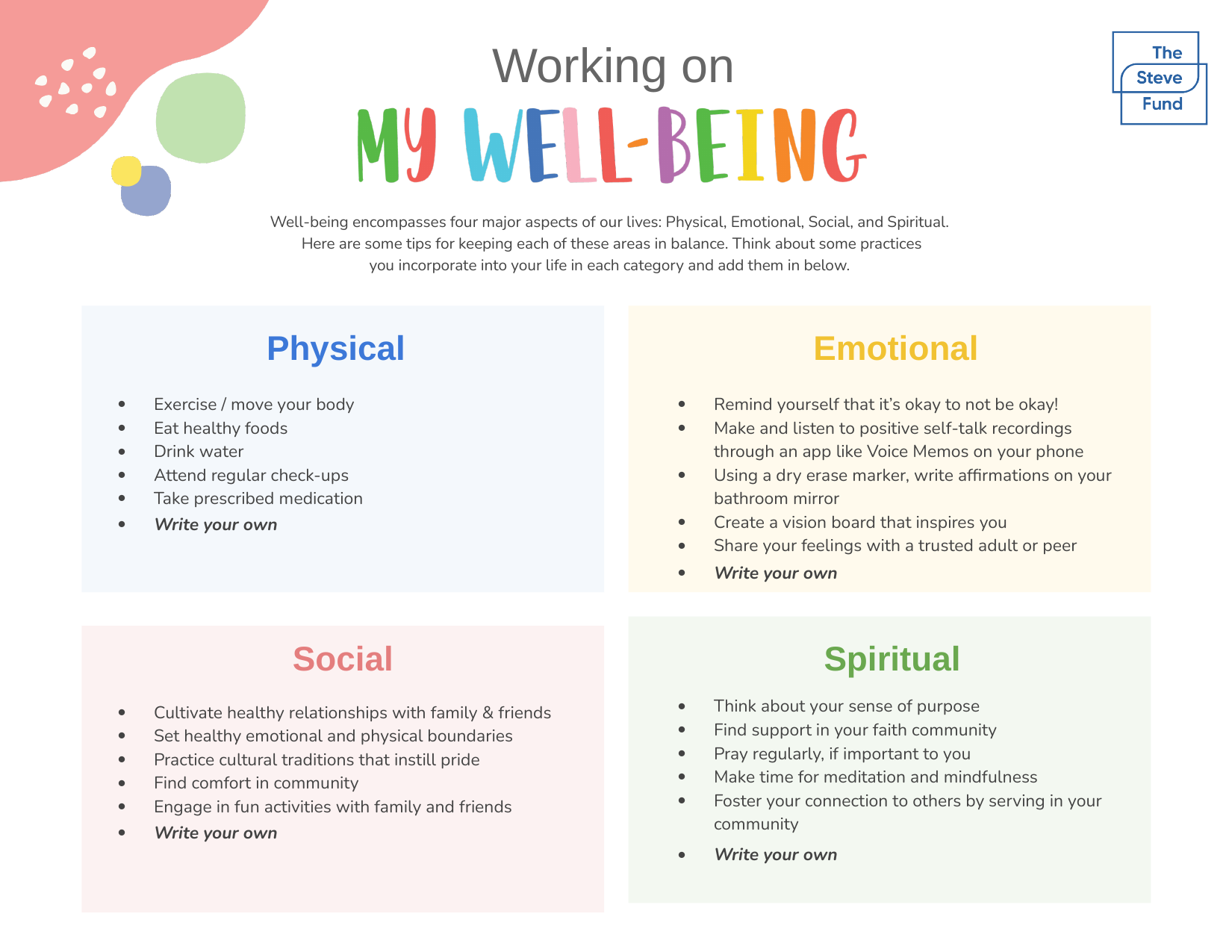

Write your own
Write your own
Write your own

Write your own